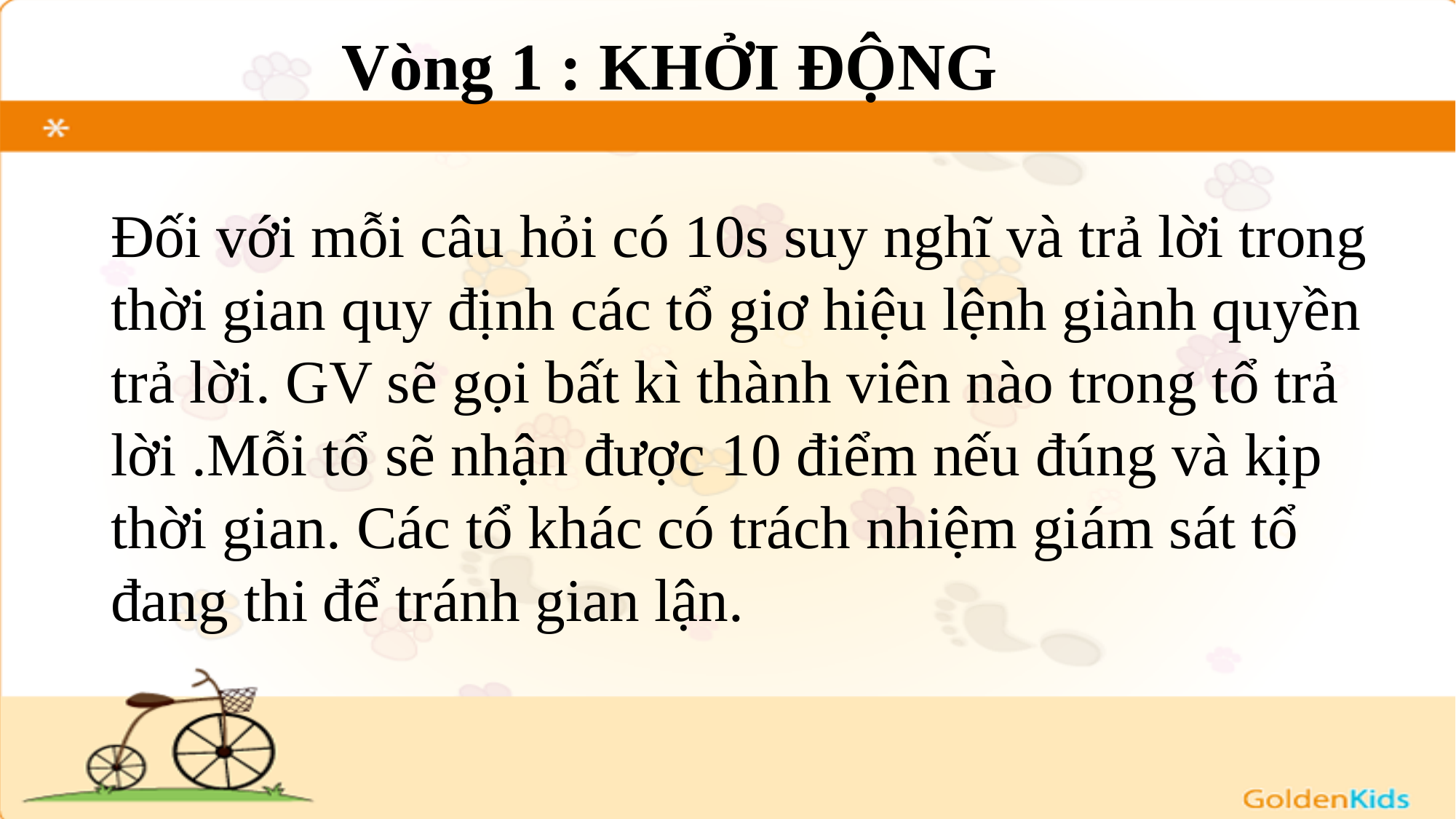

Vòng 1 : KHỞI ĐỘNG
Đối với mỗi câu hỏi có 10s suy nghĩ và trả lời trong thời gian quy định các tổ giơ hiệu lệnh giành quyền trả lời. GV sẽ gọi bất kì thành viên nào trong tổ trả lời .Mỗi tổ sẽ nhận được 10 điểm nếu đúng và kịp thời gian. Các tổ khác có trách nhiệm giám sát tổ đang thi để tránh gian lận.